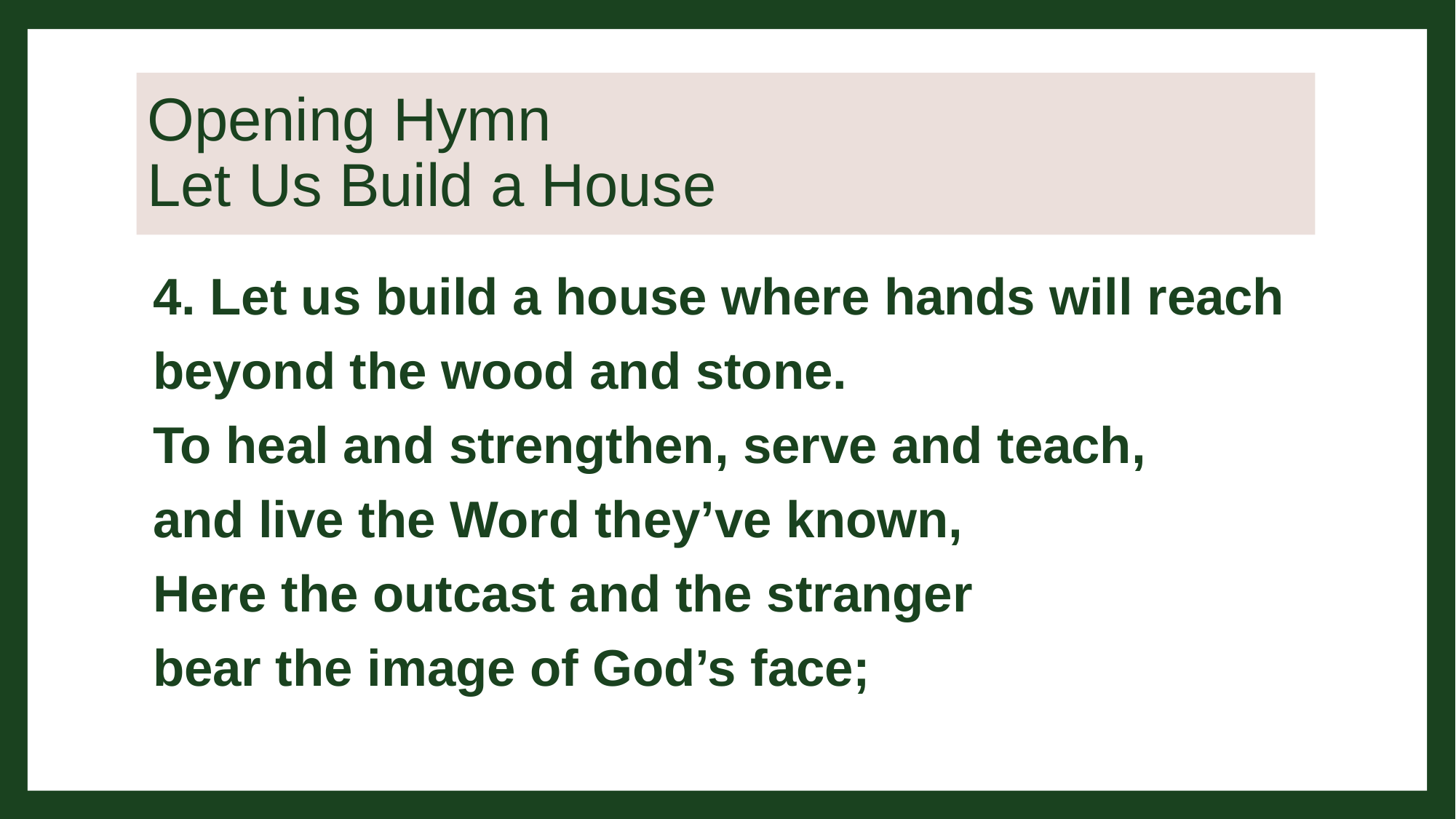

# Opening Hymn Let Us Build a House
4. Let us build a house where hands will reach beyond the wood and stone.
To heal and strengthen, serve and teach,
and live the Word they’ve known,
Here the outcast and the stranger
bear the image of God’s face;